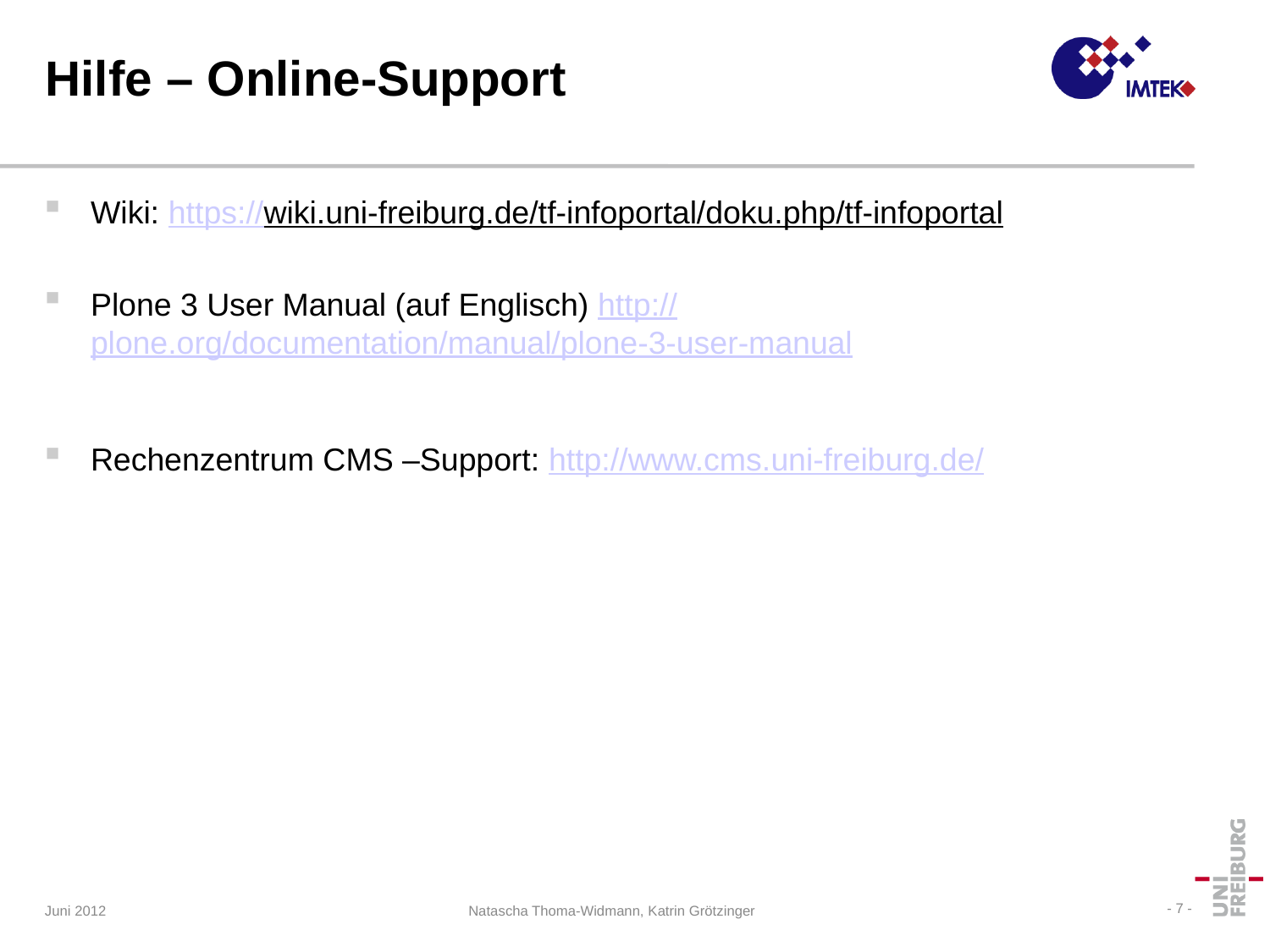

# Hilfe – Online-Support
Wiki: https://wiki.uni-freiburg.de/tf-infoportal/doku.php/tf-infoportal
Plone 3 User Manual (auf Englisch) http://plone.org/documentation/manual/plone-3-user-manual

Rechenzentrum CMS –Support: http://www.cms.uni-freiburg.de/

Juni 2012
- 7 -
Natascha Thoma-Widmann, Katrin Grötzinger